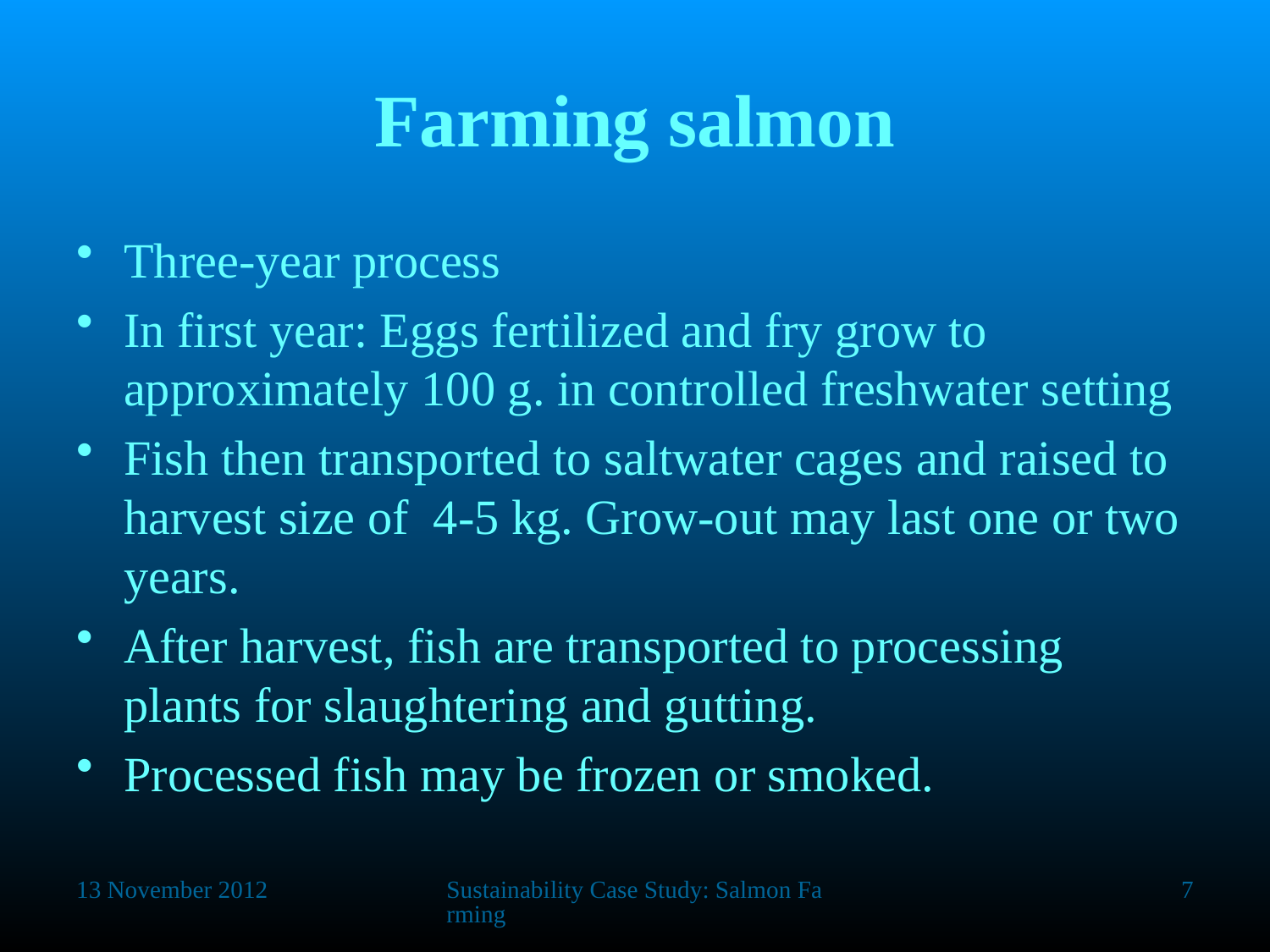

# Farming salmon
Three-year process
In first year: Eggs fertilized and fry grow to approximately 100 g. in controlled freshwater setting
Fish then transported to saltwater cages and raised to harvest size of  4-5 kg. Grow-out may last one or two years.
After harvest, fish are transported to processing plants for slaughtering and gutting.
Processed fish may be frozen or smoked.
13 November 2012
Sustainability Case Study: Salmon Farming
7